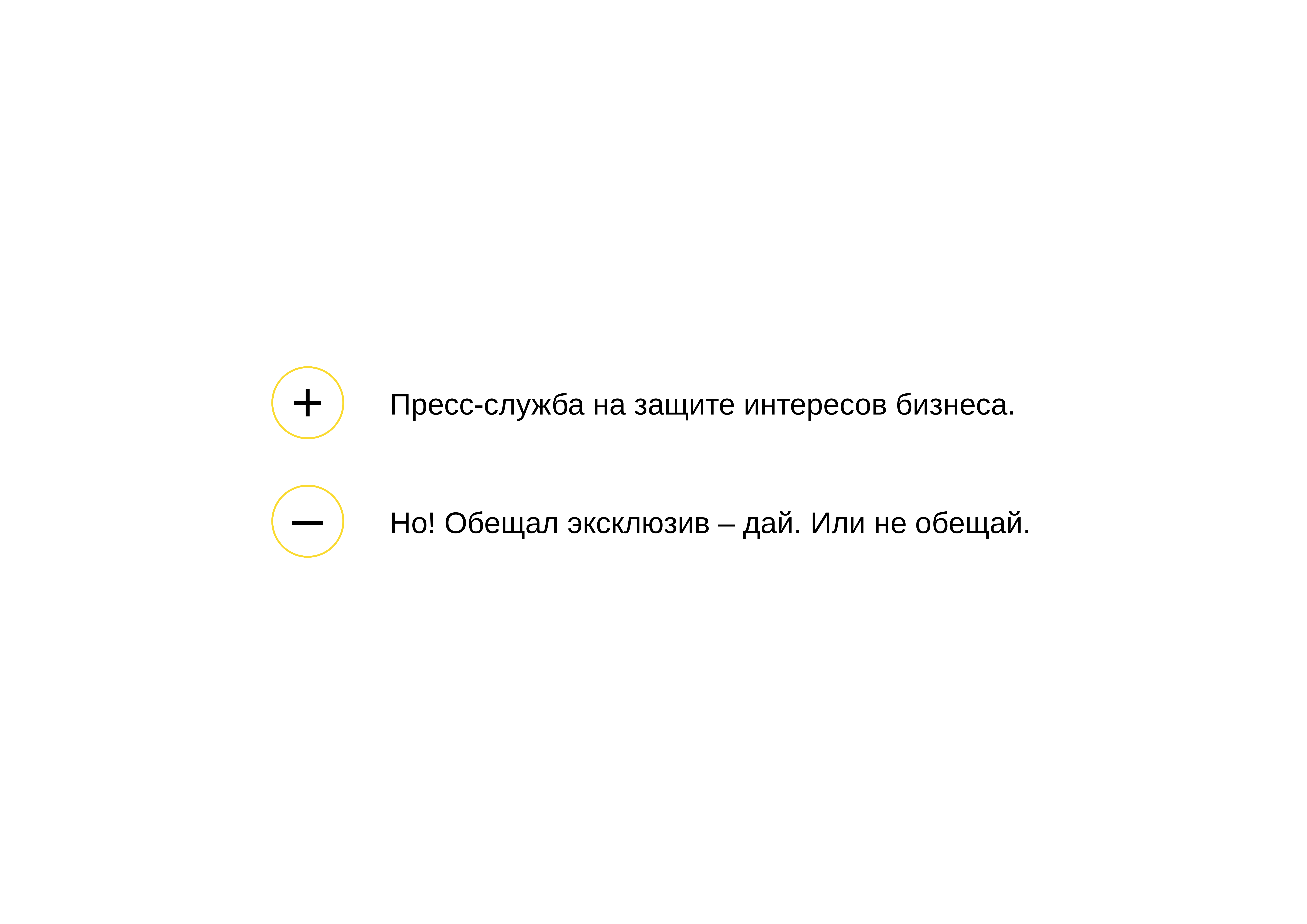

+

Пресс-служба на защите интересов бизнеса.
–

Но! Обещал эксклюзив – дай. Или не обещай.